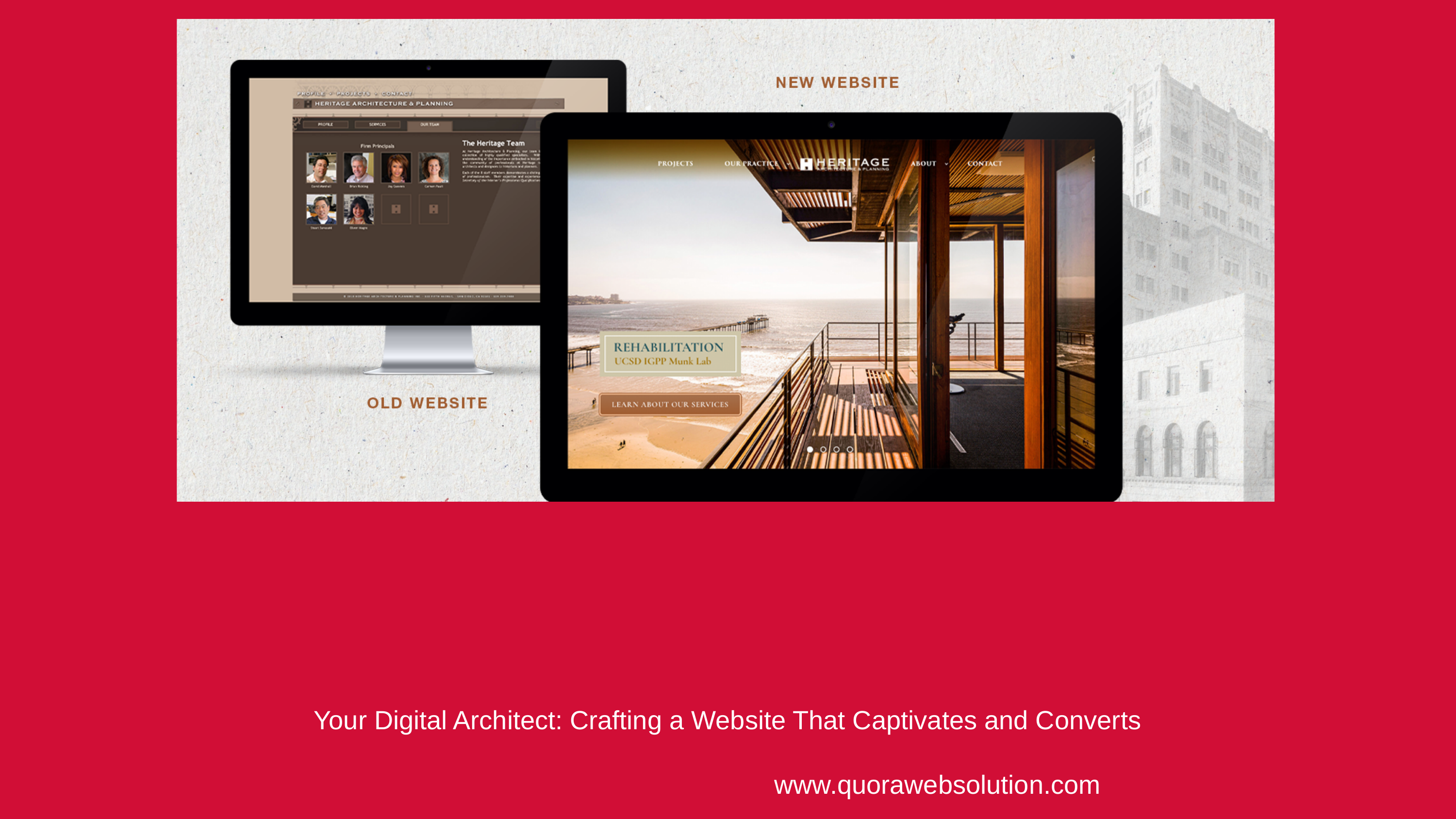

Your Digital Architect: Crafting a Website That Captivates and Converts

www.quorawebsolution.com